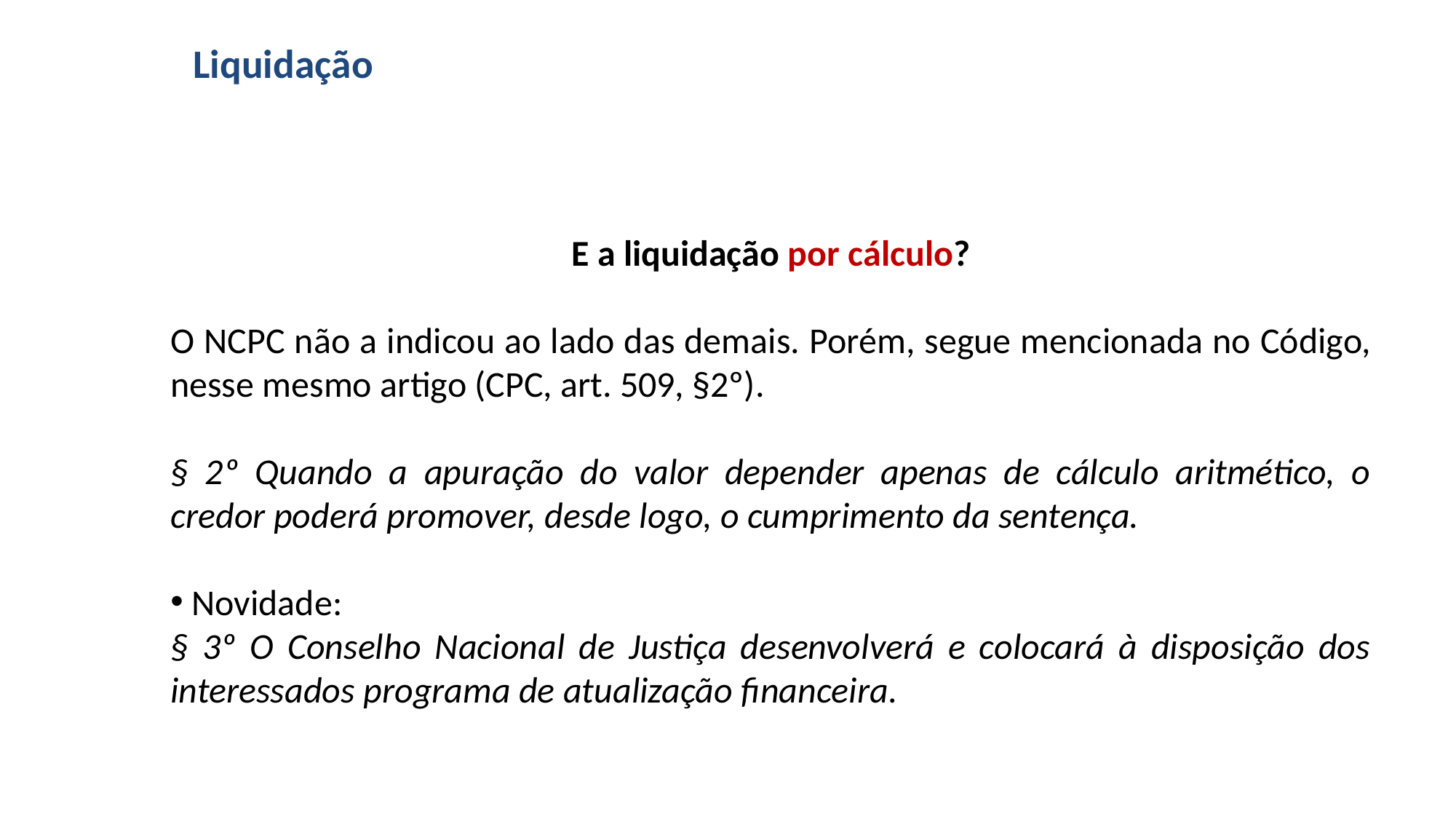

# Liquidação

E a liquidação por cálculo?

O NCPC não a indicou ao lado das demais. Porém, segue mencionada no Código, nesse mesmo artigo (CPC, art. 509, §2º).

§ 2º Quando a apuração do valor depender apenas de cálculo aritmético, o credor poderá promover, desde logo, o cumprimento da sentença.

 Novidade:
§ 3º O Conselho Nacional de Justiça desenvolverá e colocará à disposição dos interessados programa de atualização financeira.